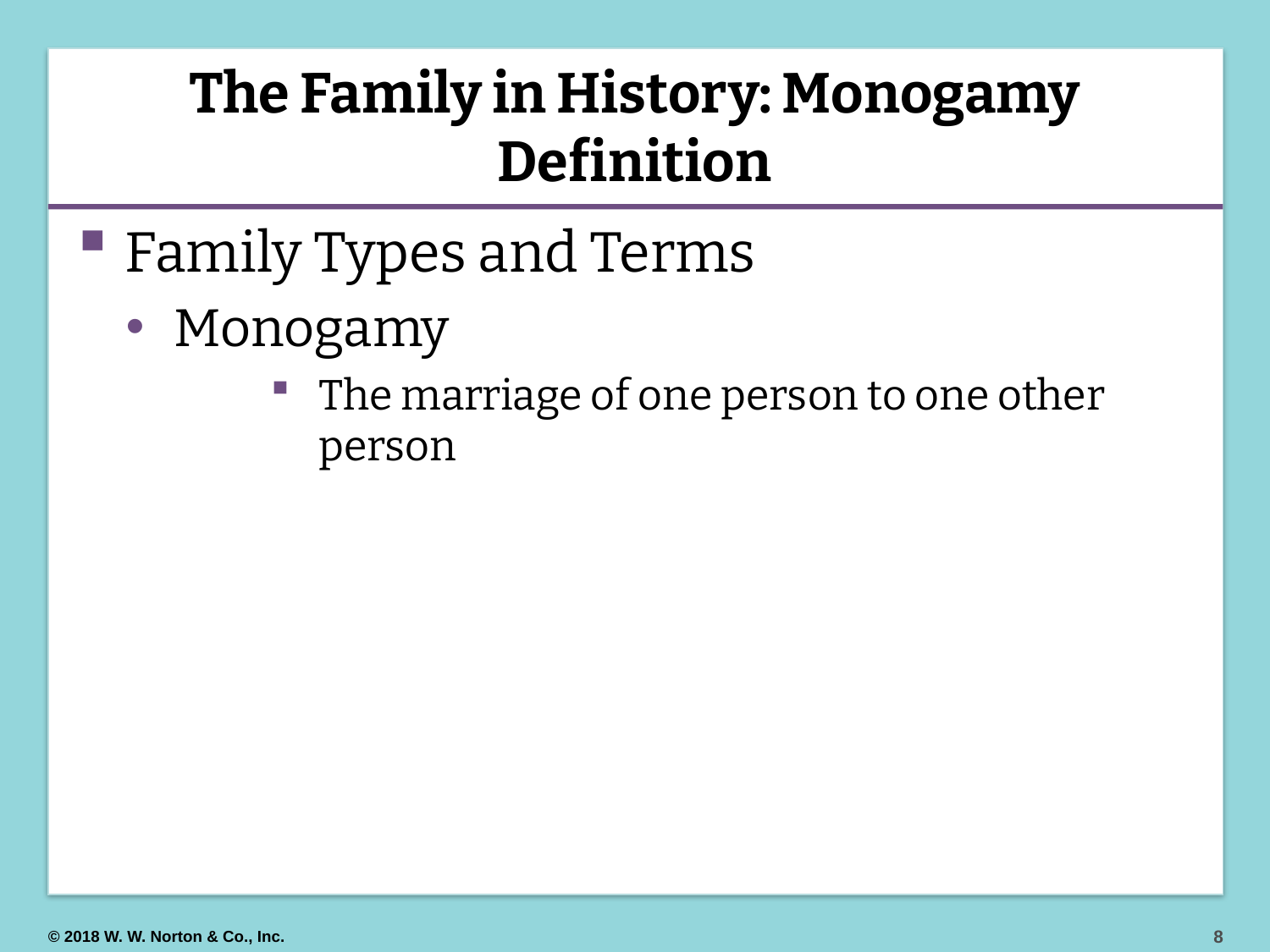

# The Family in History: Monogamy Definition
Family Types and Terms
Monogamy
The marriage of one person to one other person